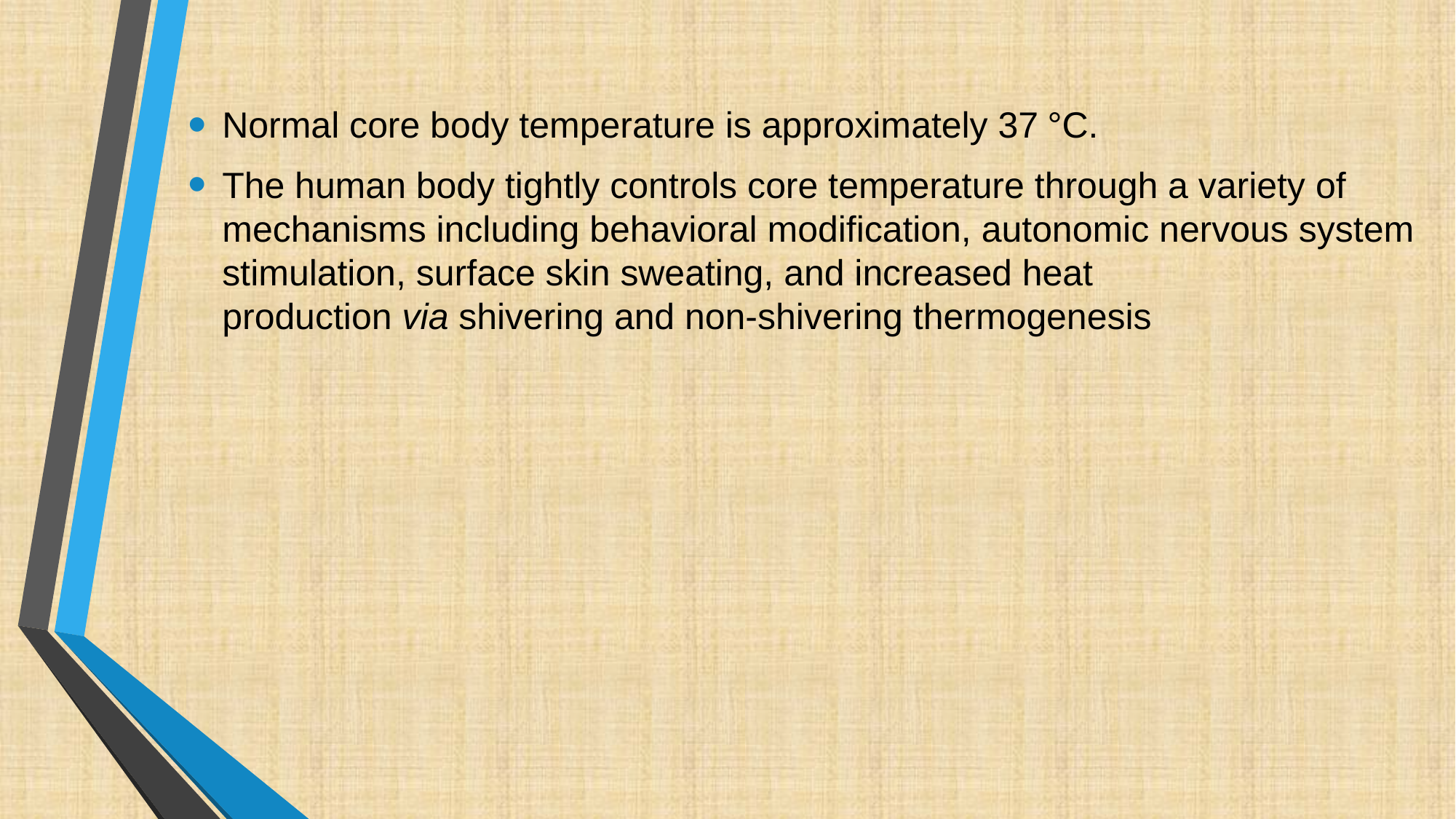

Normal core body temperature is approximately 37 °C.
The human body tightly controls core temperature through a variety of mechanisms including behavioral modification, autonomic nervous system stimulation, surface skin sweating, and increased heat production via shivering and non-shivering thermogenesis
#